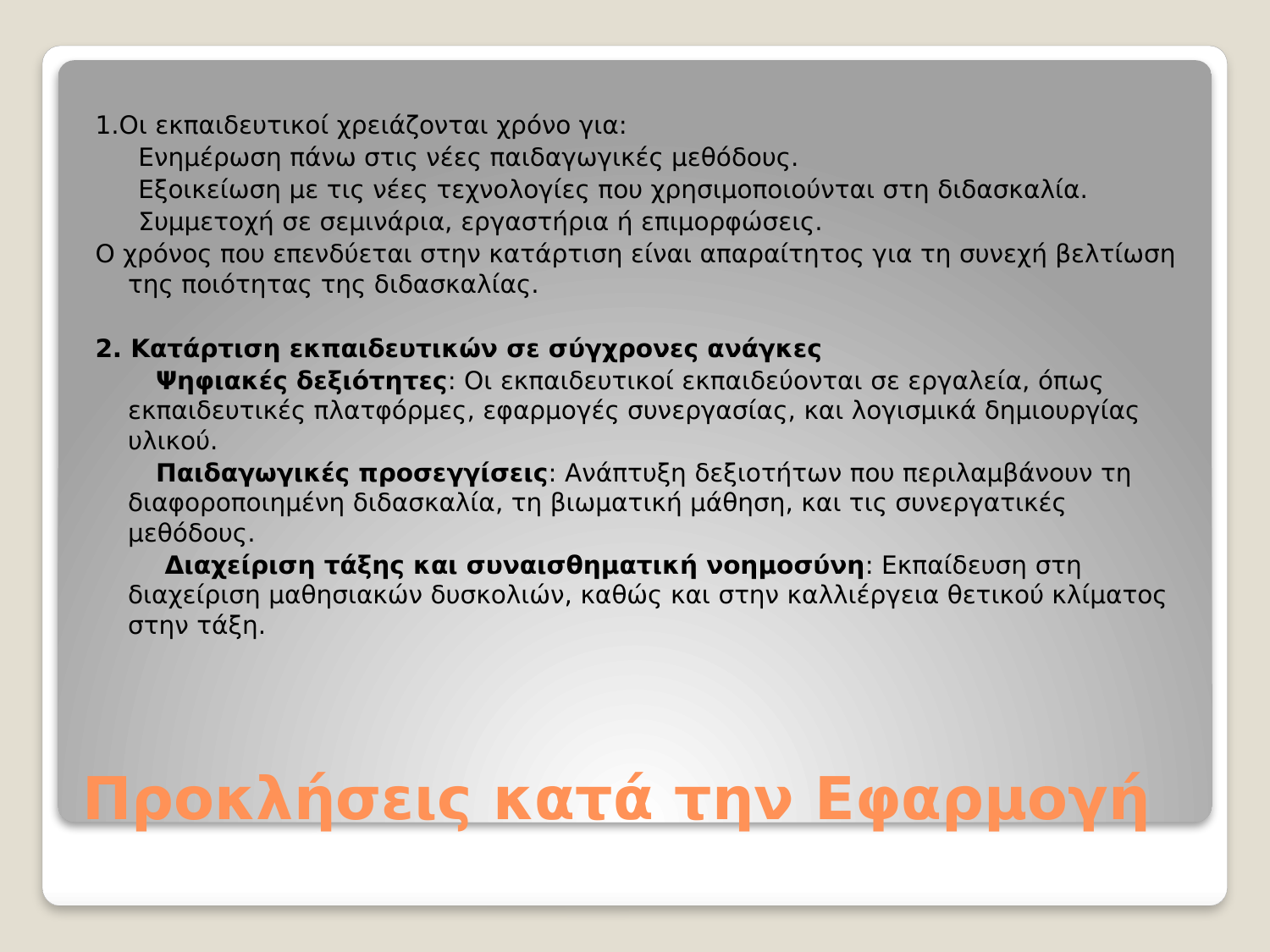

1.Οι εκπαιδευτικοί χρειάζονται χρόνο για:
Ενημέρωση πάνω στις νέες παιδαγωγικές μεθόδους.
Εξοικείωση με τις νέες τεχνολογίες που χρησιμοποιούνται στη διδασκαλία.
Συμμετοχή σε σεμινάρια, εργαστήρια ή επιμορφώσεις.
Ο χρόνος που επενδύεται στην κατάρτιση είναι απαραίτητος για τη συνεχή βελτίωση της ποιότητας της διδασκαλίας.

2. Κατάρτιση εκπαιδευτικών σε σύγχρονες ανάγκες
       Ψηφιακές δεξιότητες: Οι εκπαιδευτικοί εκπαιδεύονται σε εργαλεία, όπως εκπαιδευτικές πλατφόρμες, εφαρμογές συνεργασίας, και λογισμικά δημιουργίας υλικού.
       Παιδαγωγικές προσεγγίσεις: Ανάπτυξη δεξιοτήτων που περιλαμβάνουν τη διαφοροποιημένη διδασκαλία, τη βιωματική μάθηση, και τις συνεργατικές μεθόδους.
        Διαχείριση τάξης και συναισθηματική νοημοσύνη: Εκπαίδευση στη διαχείριση μαθησιακών δυσκολιών, καθώς και στην καλλιέργεια θετικού κλίματος στην τάξη.

# Προκλήσεις κατά την Εφαρμογή